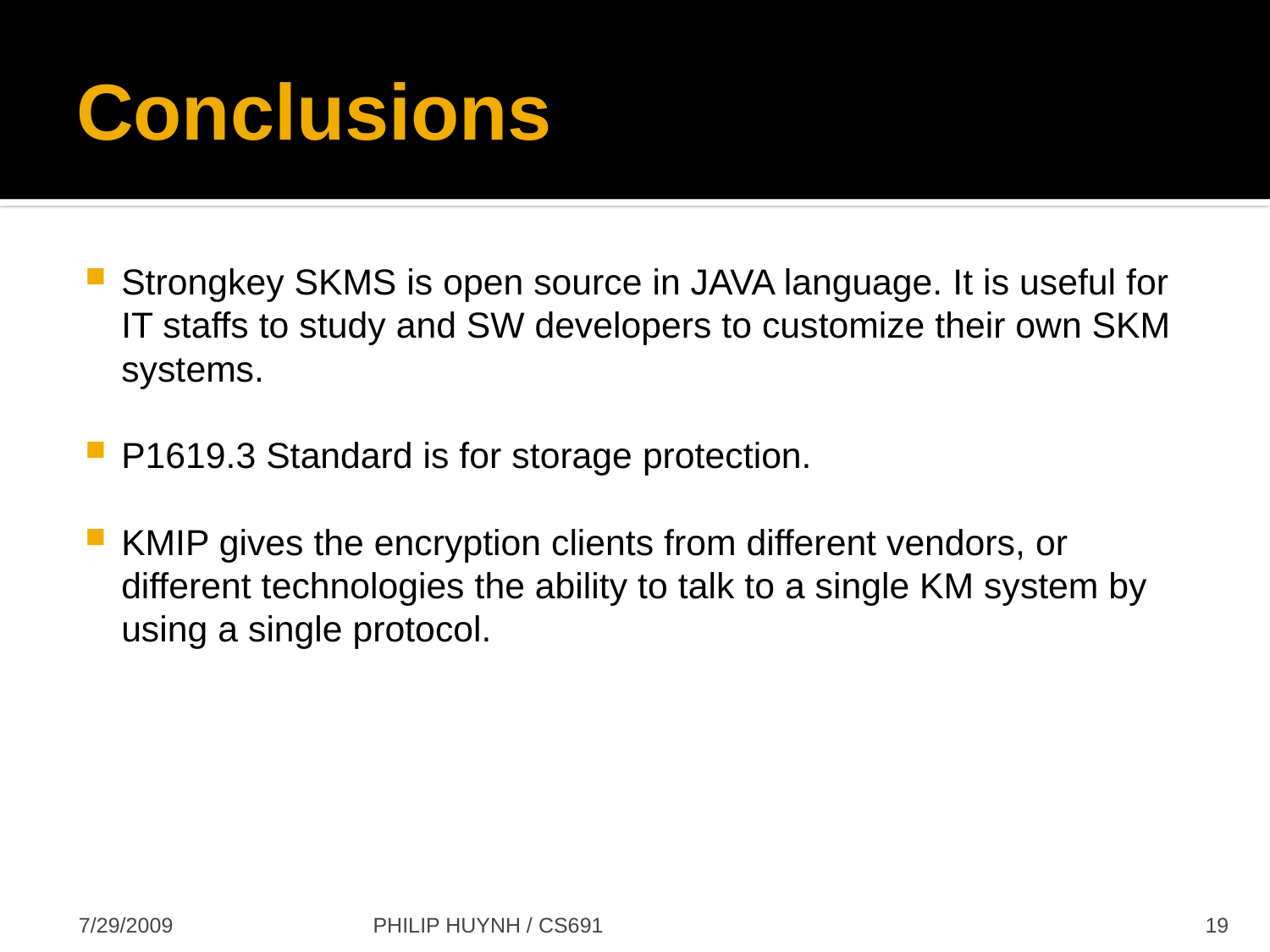

# Conclusions
Strongkey SKMS is open source in JAVA language. It is useful for IT staffs to study and SW developers to customize their own SKM systems.

P1619.3 Standard is for storage protection.

KMIP gives the encryption clients from different vendors, or different technologies the ability to talk to a single KM system by using a single protocol.
7/29/2009
PHILIP HUYNH / CS691
19